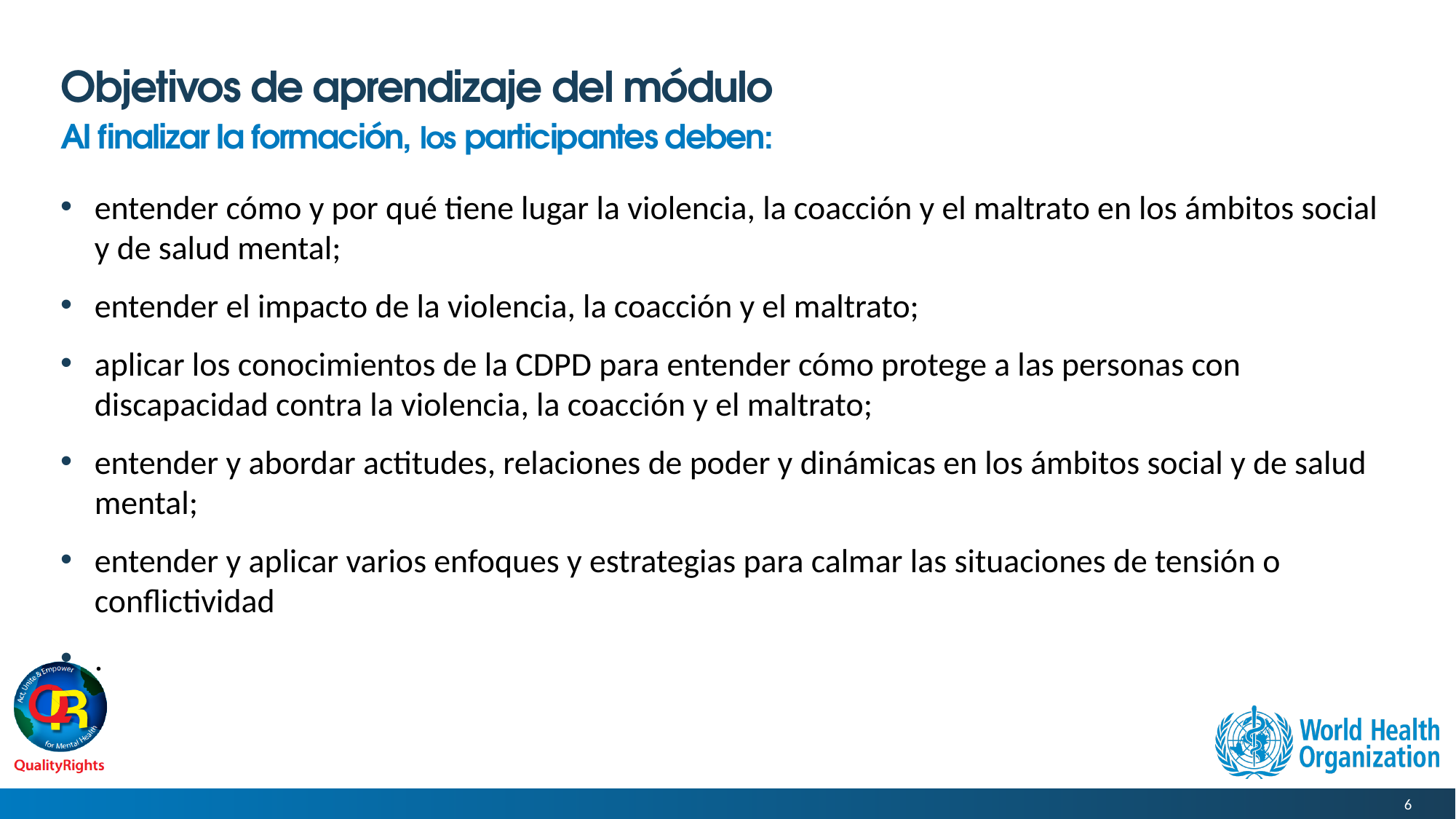

# Objetivos de aprendizaje del módulo
Al finalizar la formación, los participantes deben:
entender cómo y por qué tiene lugar la violencia, la coacción y el maltrato en los ámbitos social y de salud mental;
entender el impacto de la violencia, la coacción y el maltrato;
aplicar los conocimientos de la CDPD para entender cómo protege a las personas con discapacidad contra la violencia, la coacción y el maltrato;
entender y abordar actitudes, relaciones de poder y dinámicas en los ámbitos social y de salud mental;
entender y aplicar varios enfoques y estrategias para calmar las situaciones de tensión o conflictividad
.